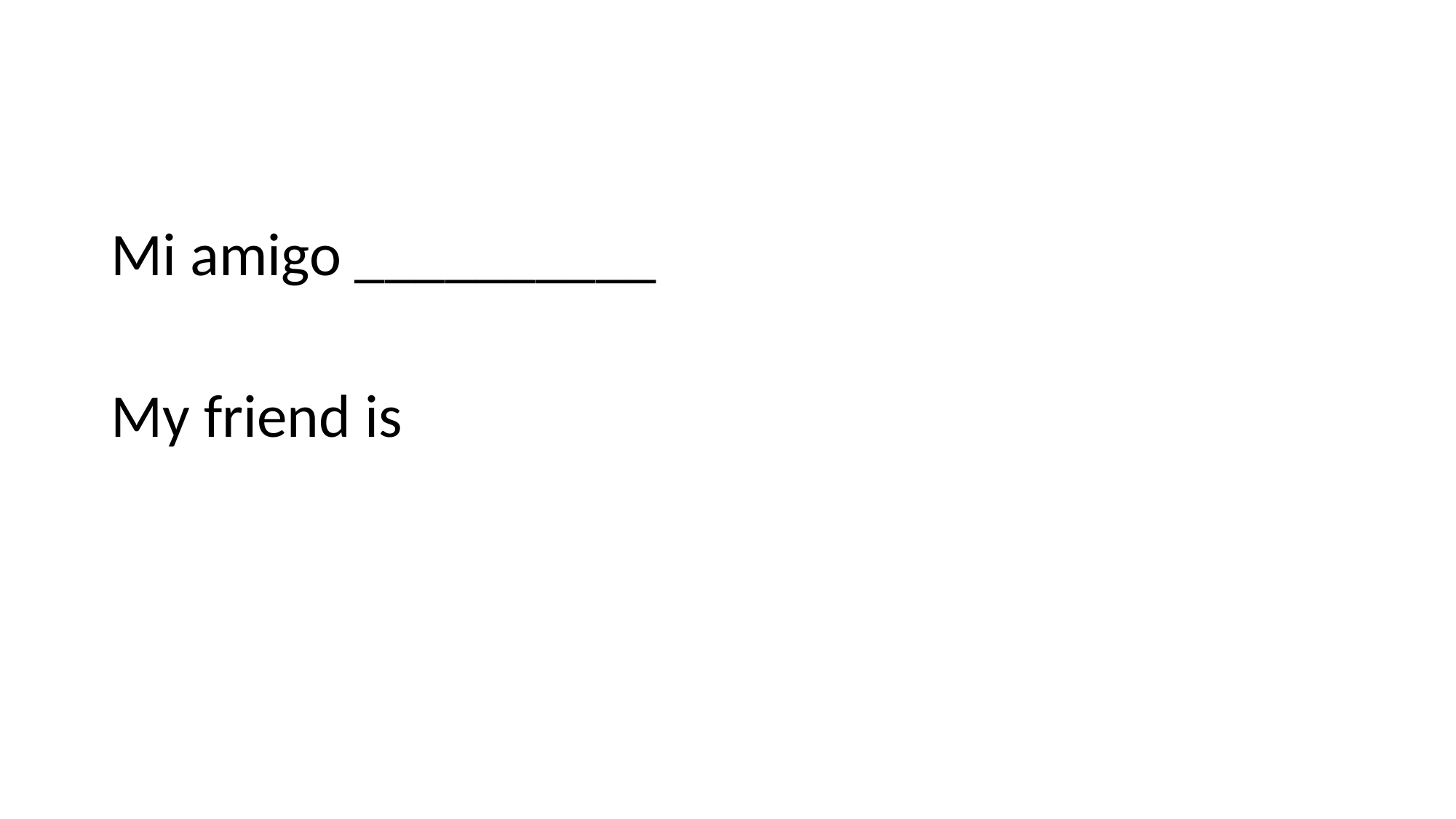

#
Mi amigo __________

My friend is